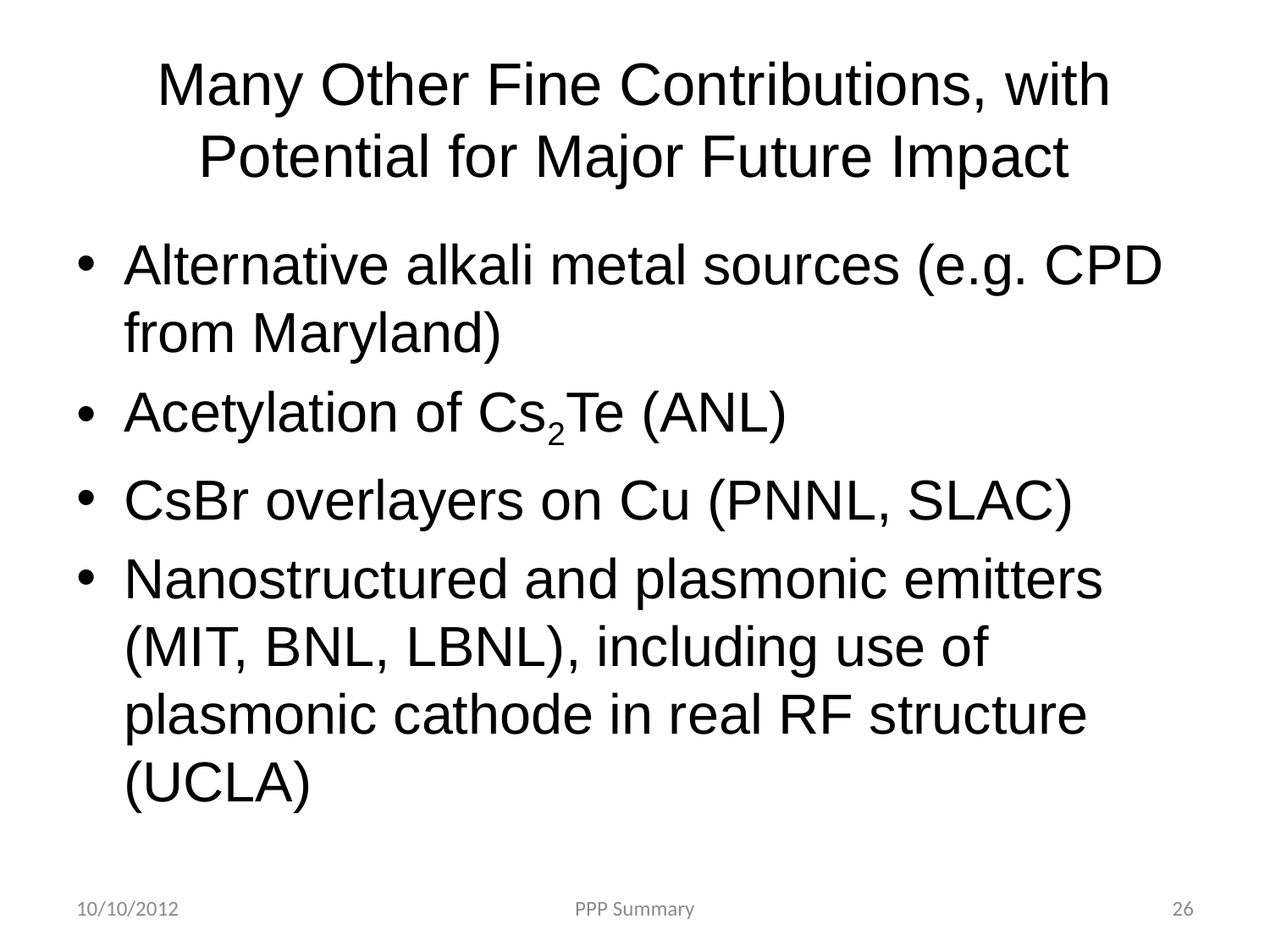

# Many Other Fine Contributions, with Potential for Major Future Impact
Alternative alkali metal sources (e.g. CPD from Maryland)
Acetylation of Cs2Te (ANL)
CsBr overlayers on Cu (PNNL, SLAC)
Nanostructured and plasmonic emitters (MIT, BNL, LBNL), including use of plasmonic cathode in real RF structure (UCLA)
10/10/2012
PPP Summary
26